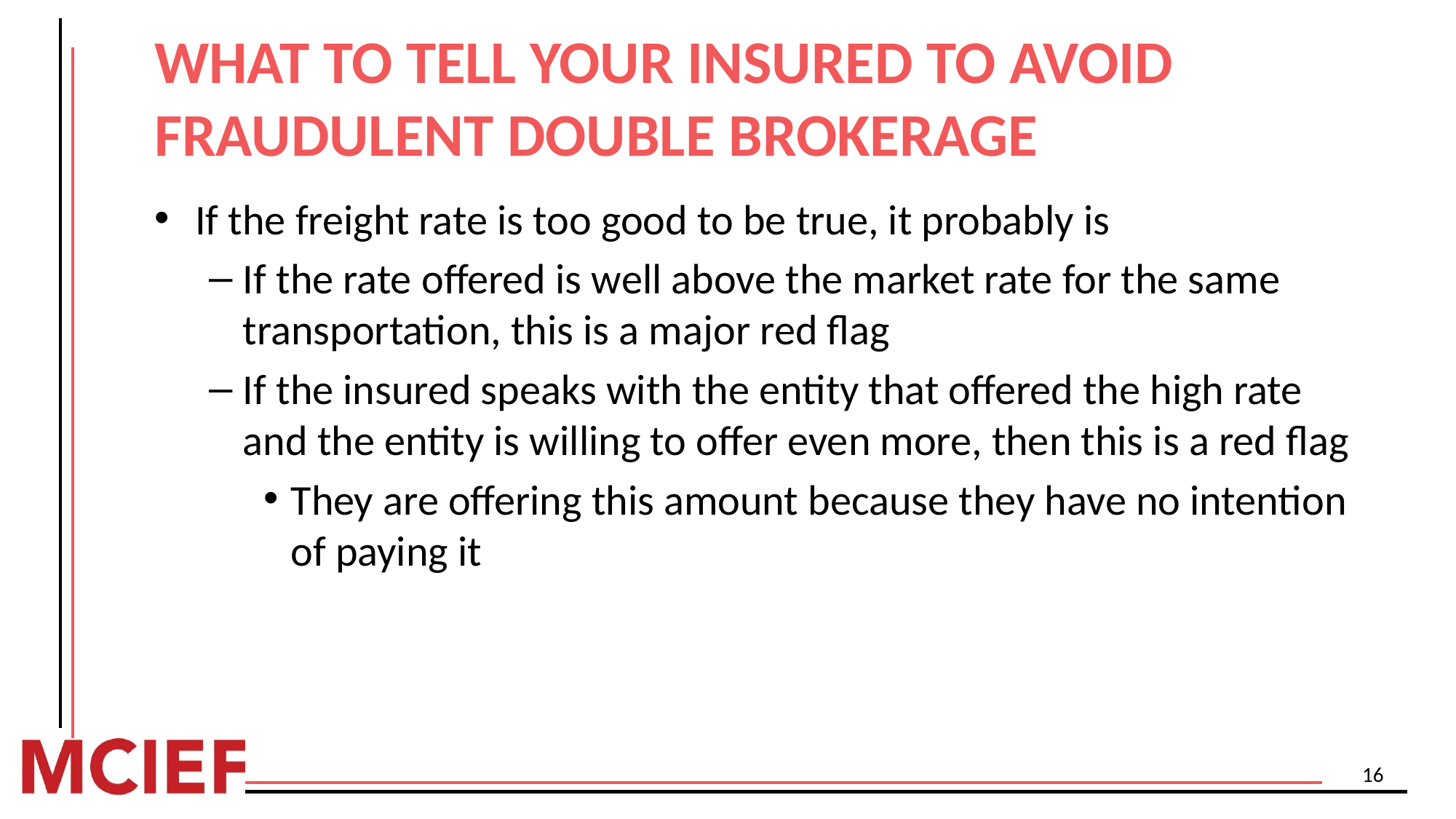

# WHAT TO TELL YOUR INSURED TO AVOID FRAUDULENT DOUBLE BROKERAGE
If the freight rate is too good to be true, it probably is
If the rate offered is well above the market rate for the same transportation, this is a major red flag
If the insured speaks with the entity that offered the high rate and the entity is willing to offer even more, then this is a red flag
They are offering this amount because they have no intention of paying it
16